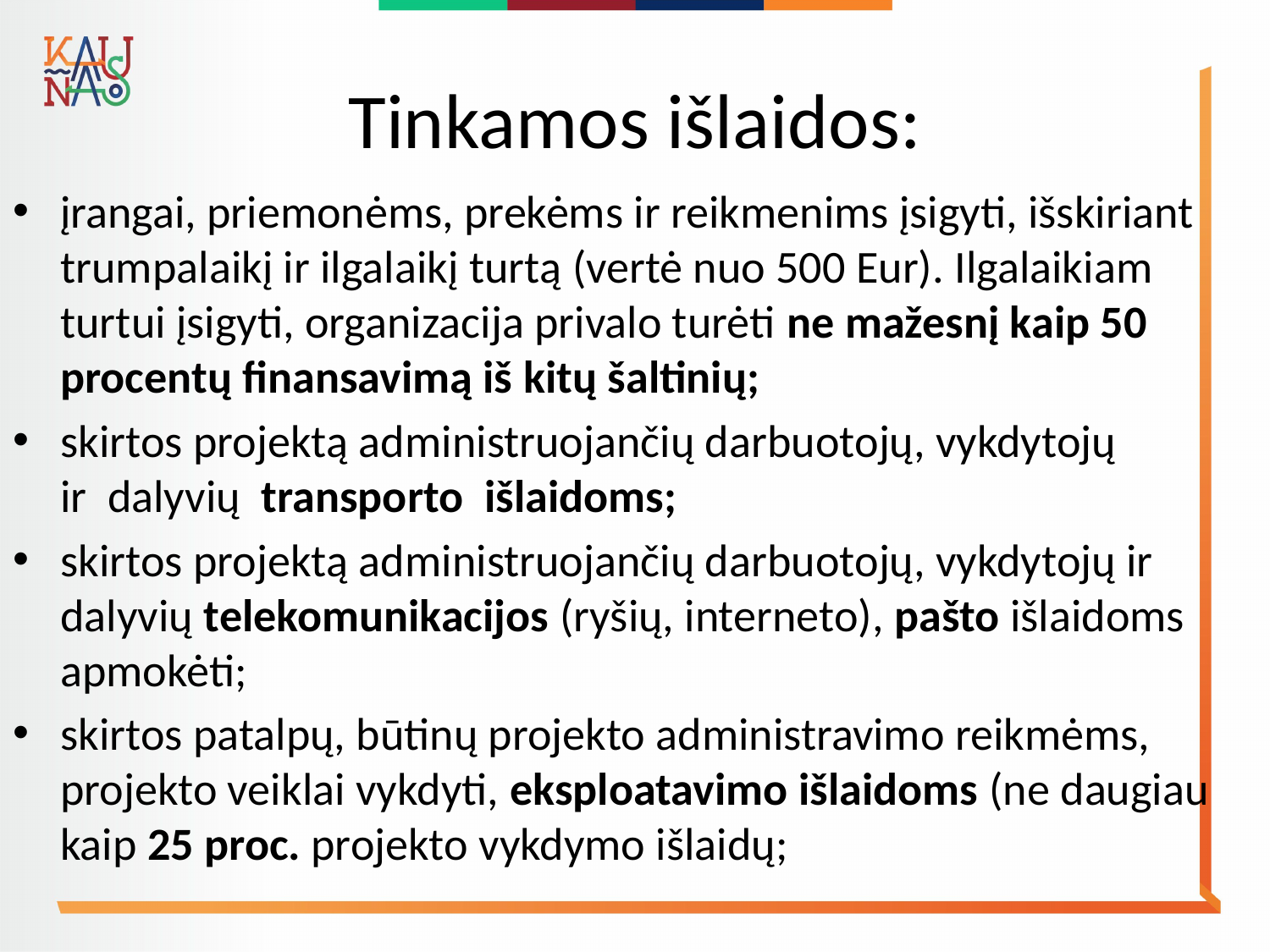

# Tinkamos išlaidos:
įrangai, priemonėms, prekėms ir reikmenims įsigyti, išskiriant trumpalaikį ir ilgalaikį turtą (vertė nuo 500 Eur). Ilgalaikiam turtui įsigyti, organizacija privalo turėti ne mažesnį kaip 50 procentų finansavimą iš kitų šaltinių;
skirtos projektą administruojančių darbuotojų, vykdytojų
ir  dalyvių  transporto  išlaidoms;
skirtos projektą administruojančių darbuotojų, vykdytojų ir dalyvių telekomunikacijos (ryšių, interneto), pašto išlaidoms apmokėti;
skirtos patalpų, būtinų projekto administravimo reikmėms, projekto veiklai vykdyti, eksploatavimo išlaidoms (ne daugiau kaip 25 proc. projekto vykdymo išlaidų;